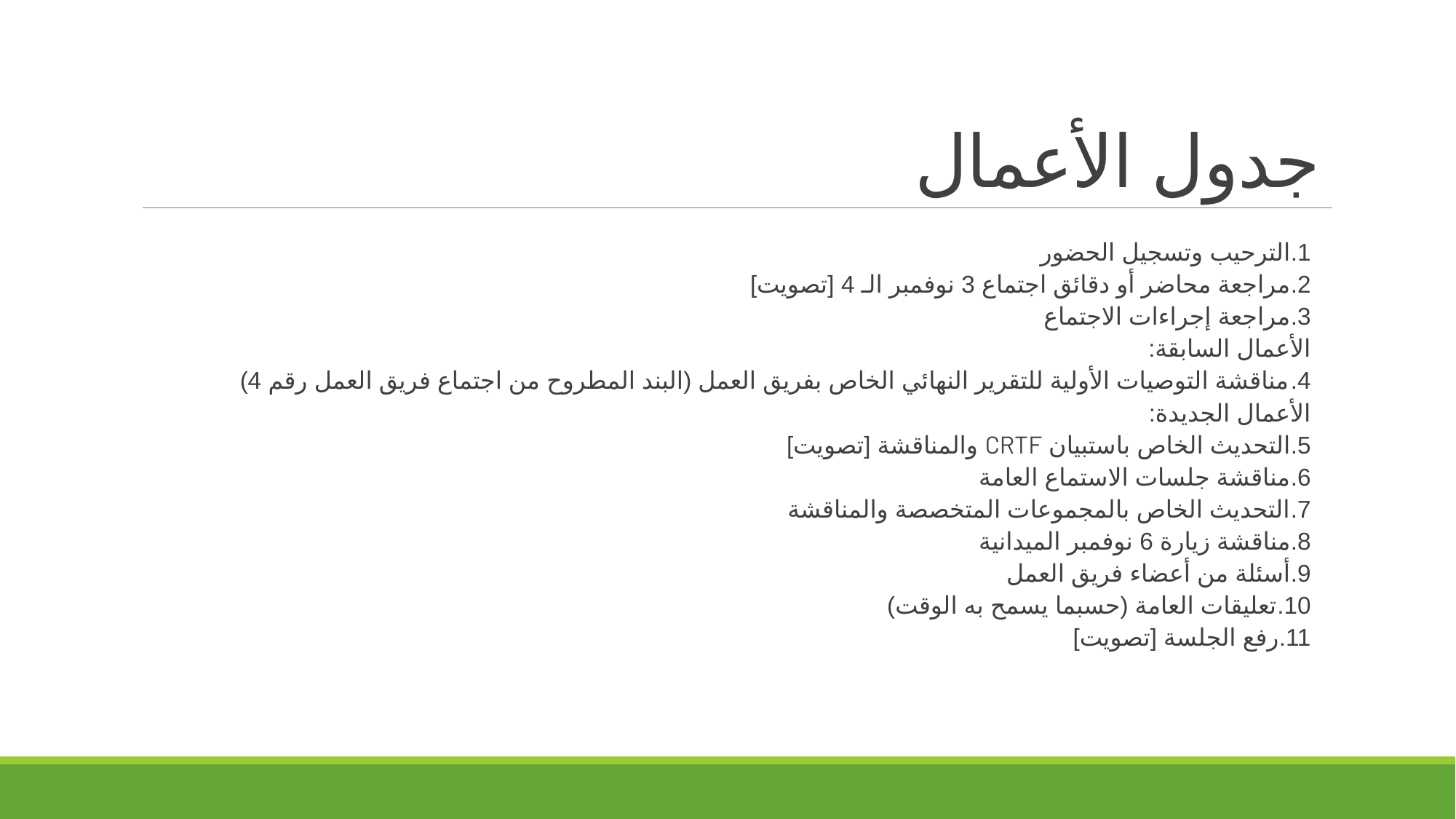

# جدول الأعمال
1.	الترحيب وتسجيل الحضور
2.	مراجعة محاضر أو دقائق اجتماع 3 نوفمبر الـ 4 [تصويت]
3.	مراجعة إجراءات الاجتماع
الأعمال السابقة:
4.	مناقشة التوصيات الأولية للتقرير النهائي الخاص بفريق العمل (البند المطروح من اجتماع فريق العمل رقم 4)
الأعمال الجديدة:
5.	التحديث الخاص باستبيان CRTF والمناقشة [تصويت]
6.	مناقشة جلسات الاستماع العامة
7.	التحديث الخاص بالمجموعات المتخصصة والمناقشة
8.	مناقشة زيارة 6 نوفمبر الميدانية
9.	أسئلة من أعضاء فريق العمل
10.	تعليقات العامة (حسبما يسمح به الوقت)
11.	رفع الجلسة [تصويت]